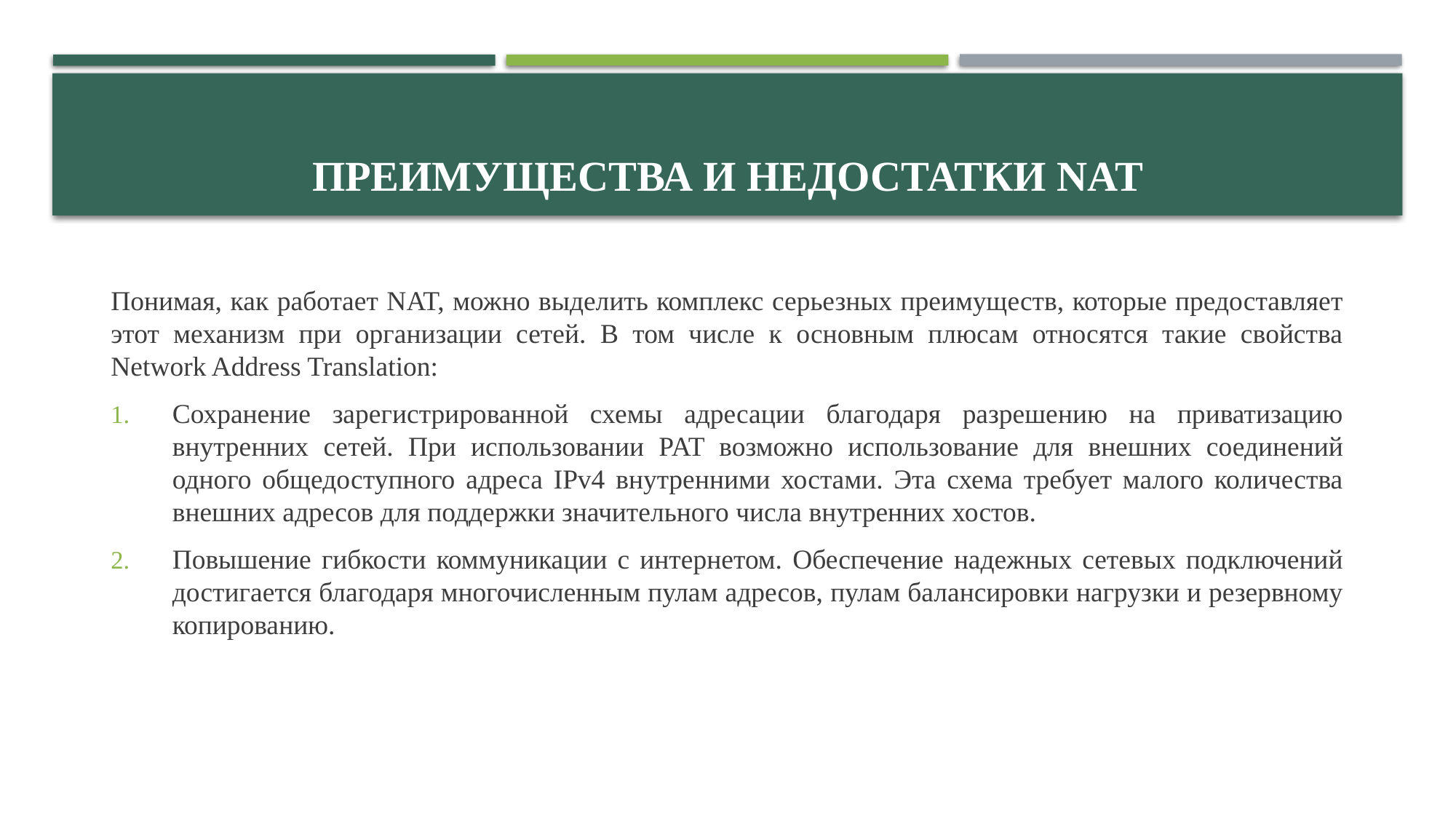

# Преимущества и недостатки NAT
Понимая, как работает NAT, можно выделить комплекс серьезных преимуществ, которые предоставляет этот механизм при организации сетей. В том числе к основным плюсам относятся такие свойства Network Address Translation:
Сохранение зарегистрированной схемы адресации благодаря разрешению на приватизацию внутренних сетей. При использовании PAT возможно использование для внешних соединений одного общедоступного адреса IPv4 внутренними хостами. Эта схема требует малого количества внешних адресов для поддержки значительного числа внутренних хостов.
Повышение гибкости коммуникации с интернетом. Обеспечение надежных сетевых подключений достигается благодаря многочисленным пулам адресов, пулам балансировки нагрузки и резервному копированию.